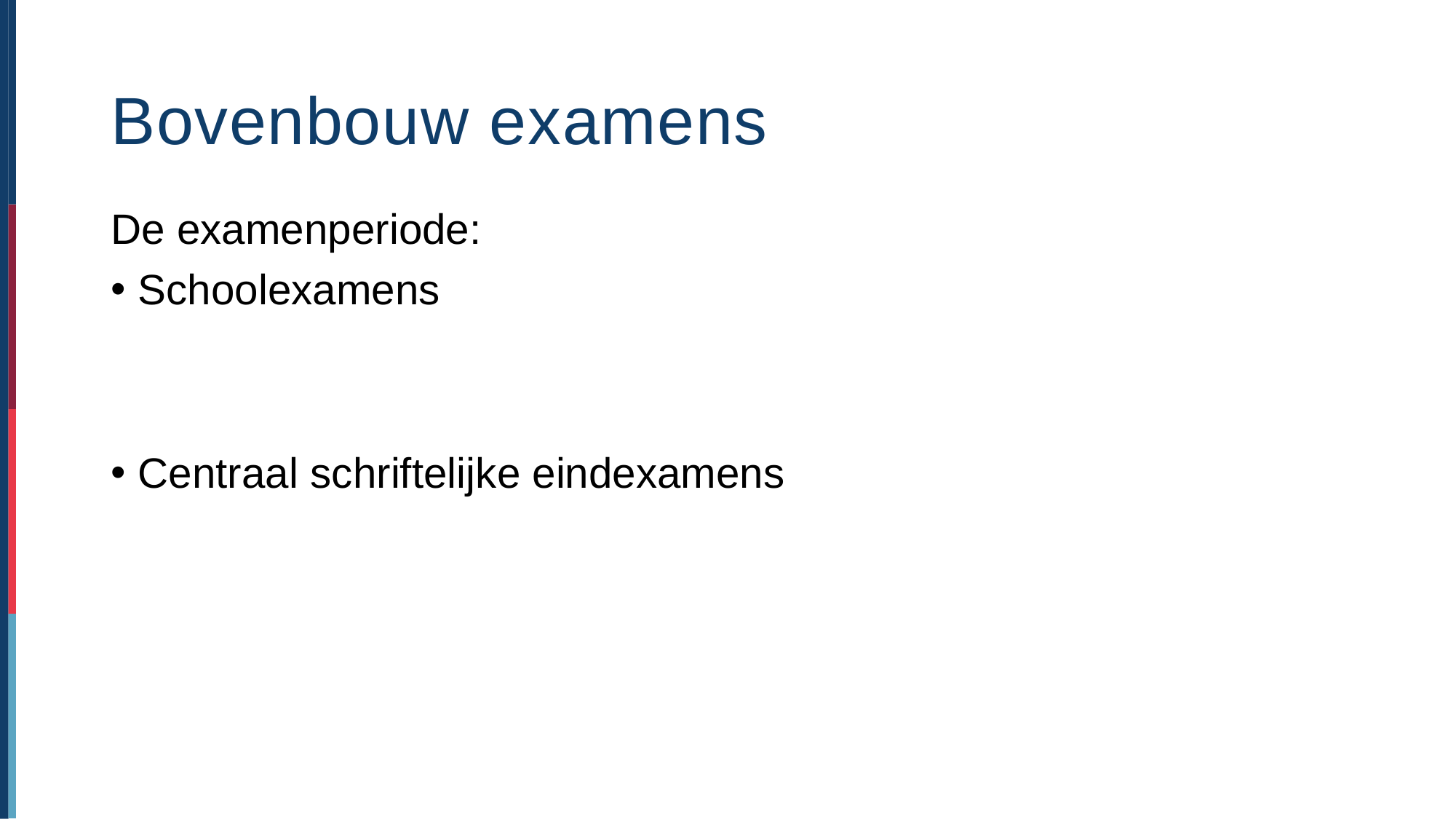

# Bovenbouw examens
De examenperiode:
Schoolexamens

Centraal schriftelijke eindexamens